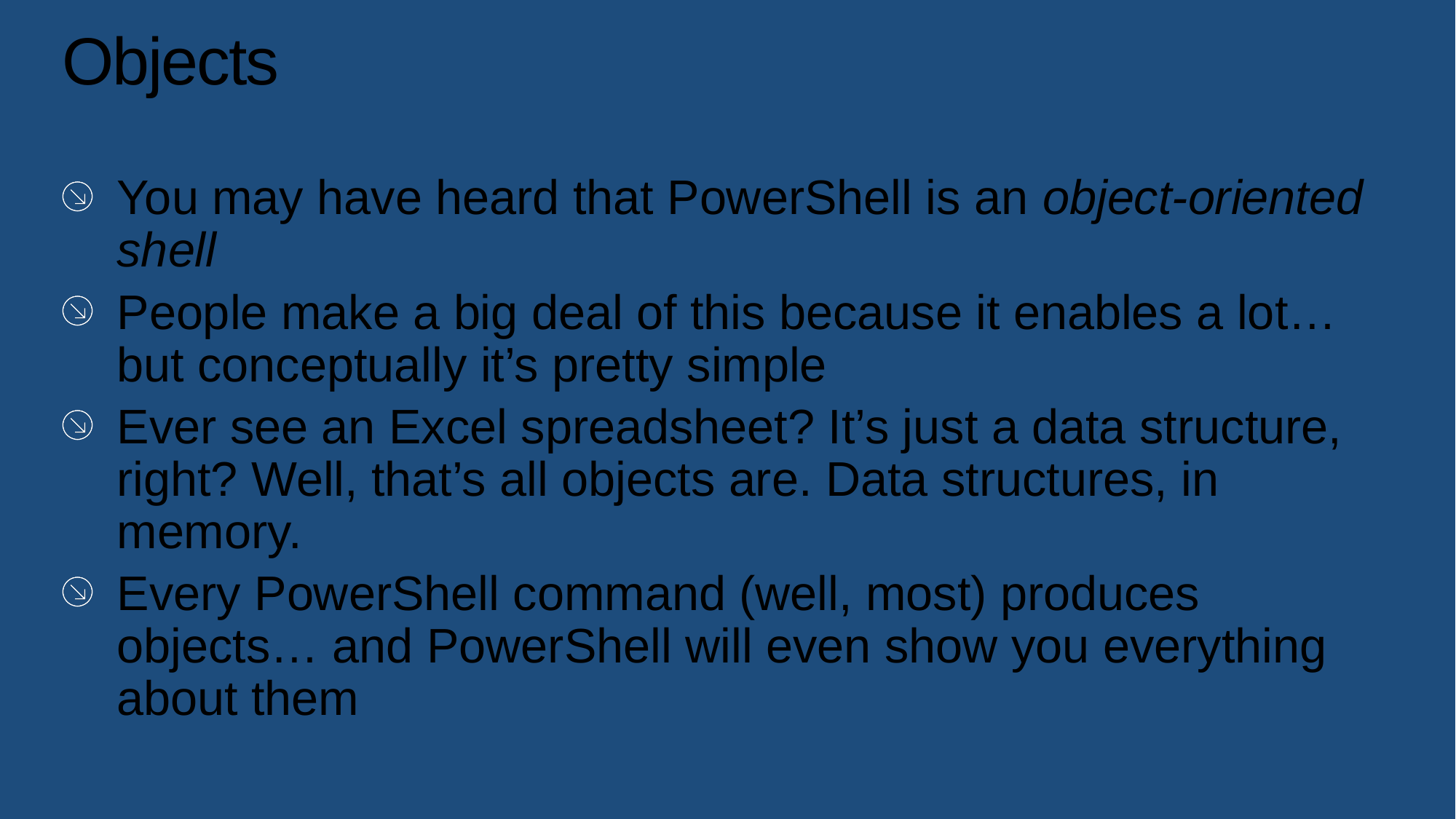

# Objects
You may have heard that PowerShell is an object-oriented shell
People make a big deal of this because it enables a lot… but conceptually it’s pretty simple
Ever see an Excel spreadsheet? It’s just a data structure, right? Well, that’s all objects are. Data structures, in memory.
Every PowerShell command (well, most) produces objects… and PowerShell will even show you everything about them